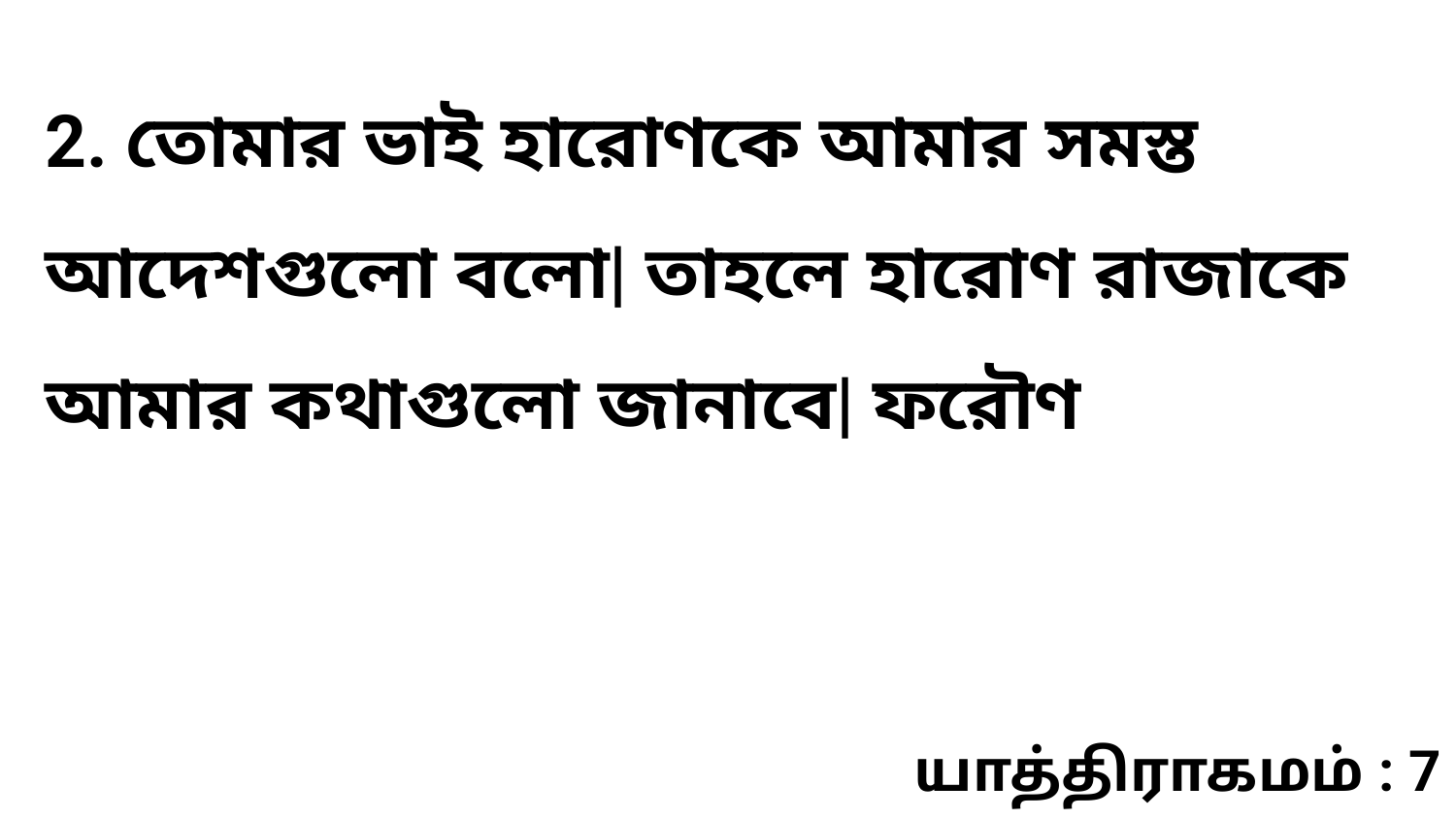

2. তোমার ভাই হারোণকে আমার সমস্ত আদেশগুলো বলো| তাহলে হারোণ রাজাকে আমার কথাগুলো জানাবে| ফরৌণ
யாத்திராகமம் : 7